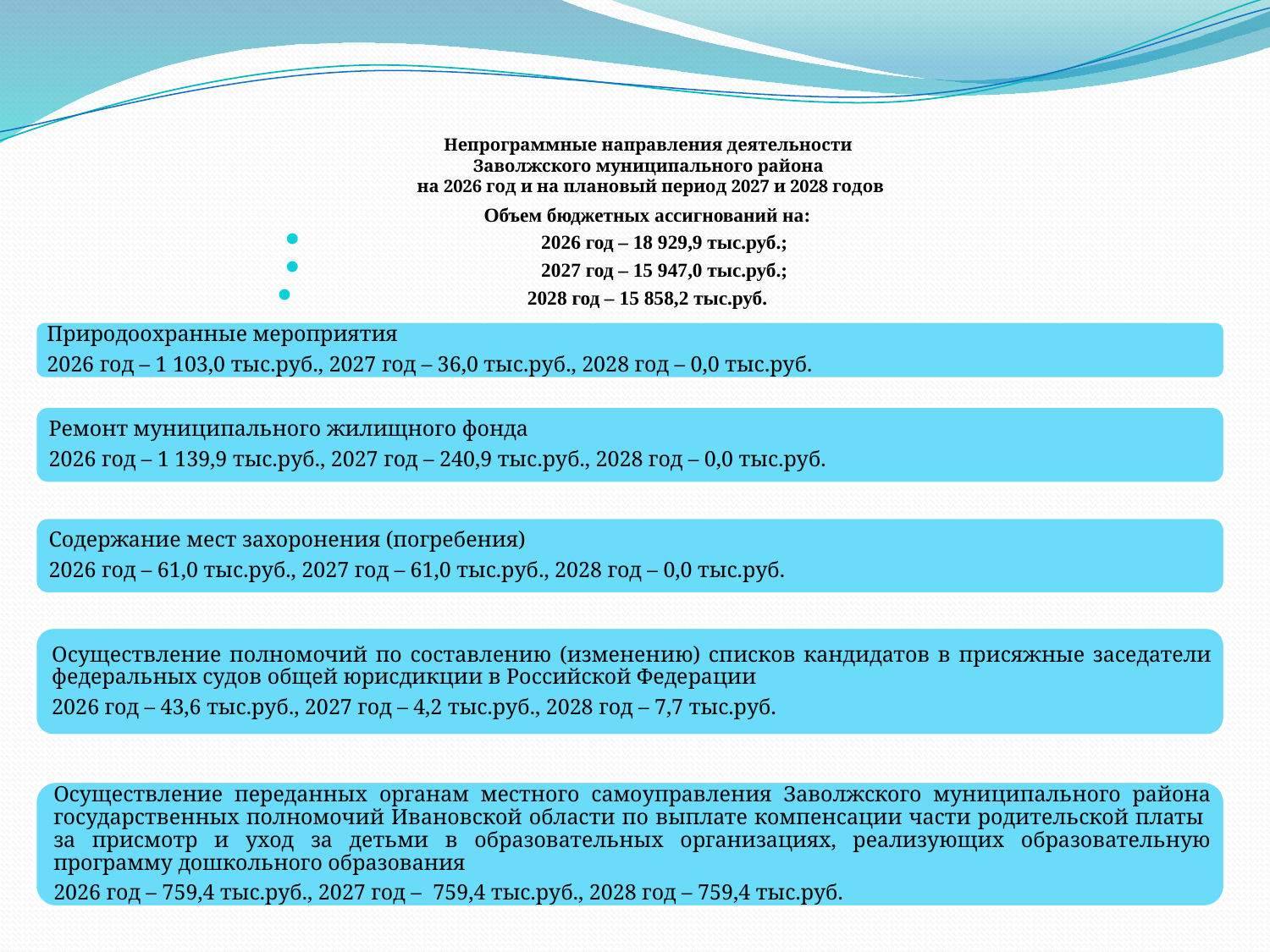

# Непрограммные направления деятельности Заволжского муниципального района на 2026 год и на плановый период 2027 и 2028 годов
Объем бюджетных ассигнований на:
2026 год – 18 929,9 тыс.руб.;
2027 год – 15 947,0 тыс.руб.;
2028 год – 15 858,2 тыс.руб.
Природоохранные мероприятия
2026 год – 1 103,0 тыс.руб., 2027 год – 36,0 тыс.руб., 2028 год – 0,0 тыс.руб.
Ремонт муниципального жилищного фонда
2026 год – 1 139,9 тыс.руб., 2027 год – 240,9 тыс.руб., 2028 год – 0,0 тыс.руб.
Осуществление полномочий по составлению (изменению) списков кандидатов в присяжные заседатели федеральных судов общей юрисдикции в Российской Федерации
2026 год – 43,6 тыс.руб., 2027 год – 4,2 тыс.руб., 2028 год – 7,7 тыс.руб.
Содержание мест захоронения (погребения)
2026 год – 61,0 тыс.руб., 2027 год – 61,0 тыс.руб., 2028 год – 0,0 тыс.руб.
Осуществление переданных органам местного самоуправления Заволжского муниципального района государственных полномочий Ивановской области по выплате компенсации части родительской платы  за присмотр и уход за детьми в образовательных организациях, реализующих образовательную программу дошкольного образования
2026 год – 759,4 тыс.руб., 2027 год –  759,4 тыс.руб., 2028 год – 759,4 тыс.руб.